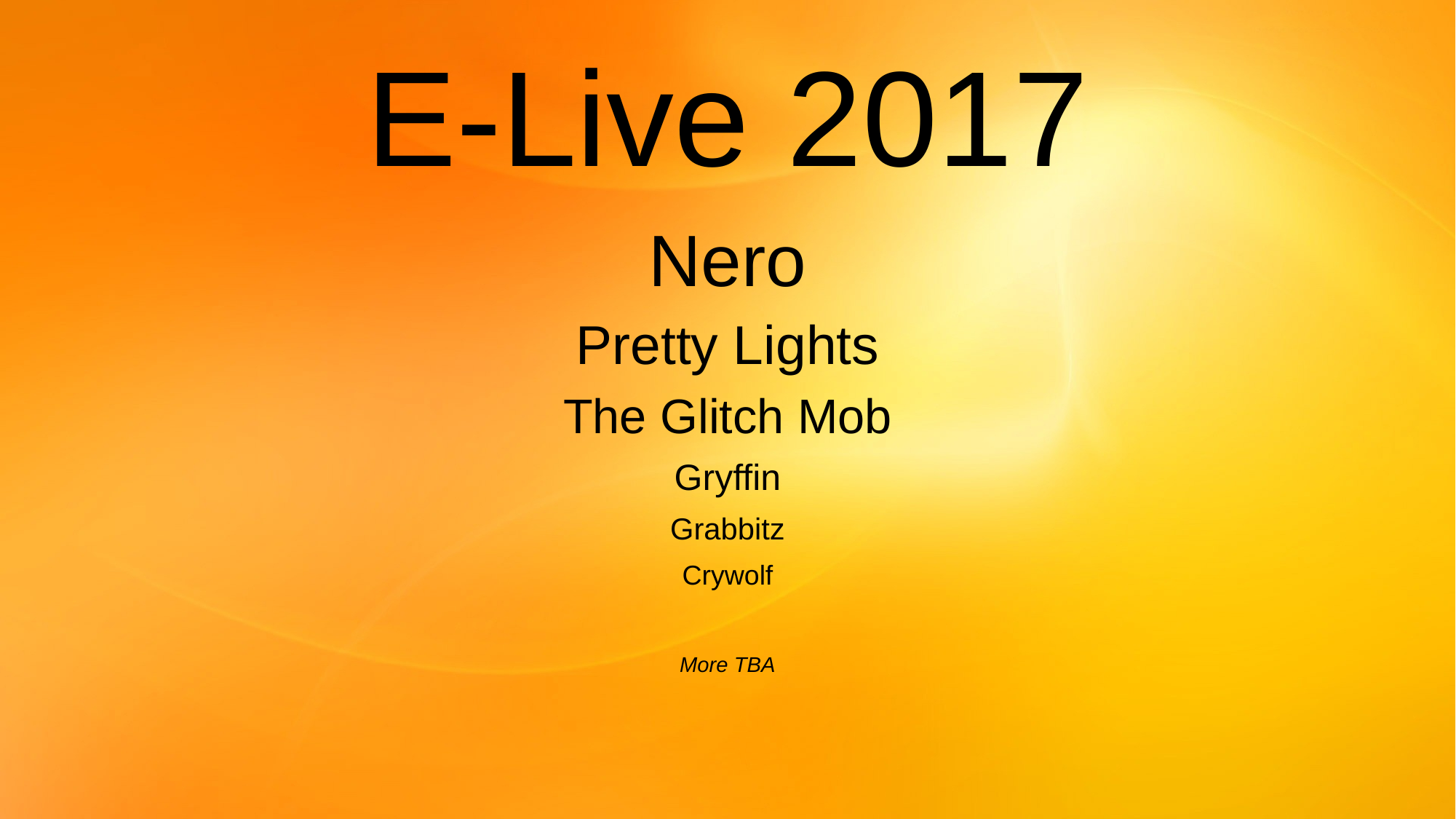

# E-Live 2017
Nero
Pretty Lights
The Glitch Mob
Gryffin
Grabbitz
Crywolf

More TBA